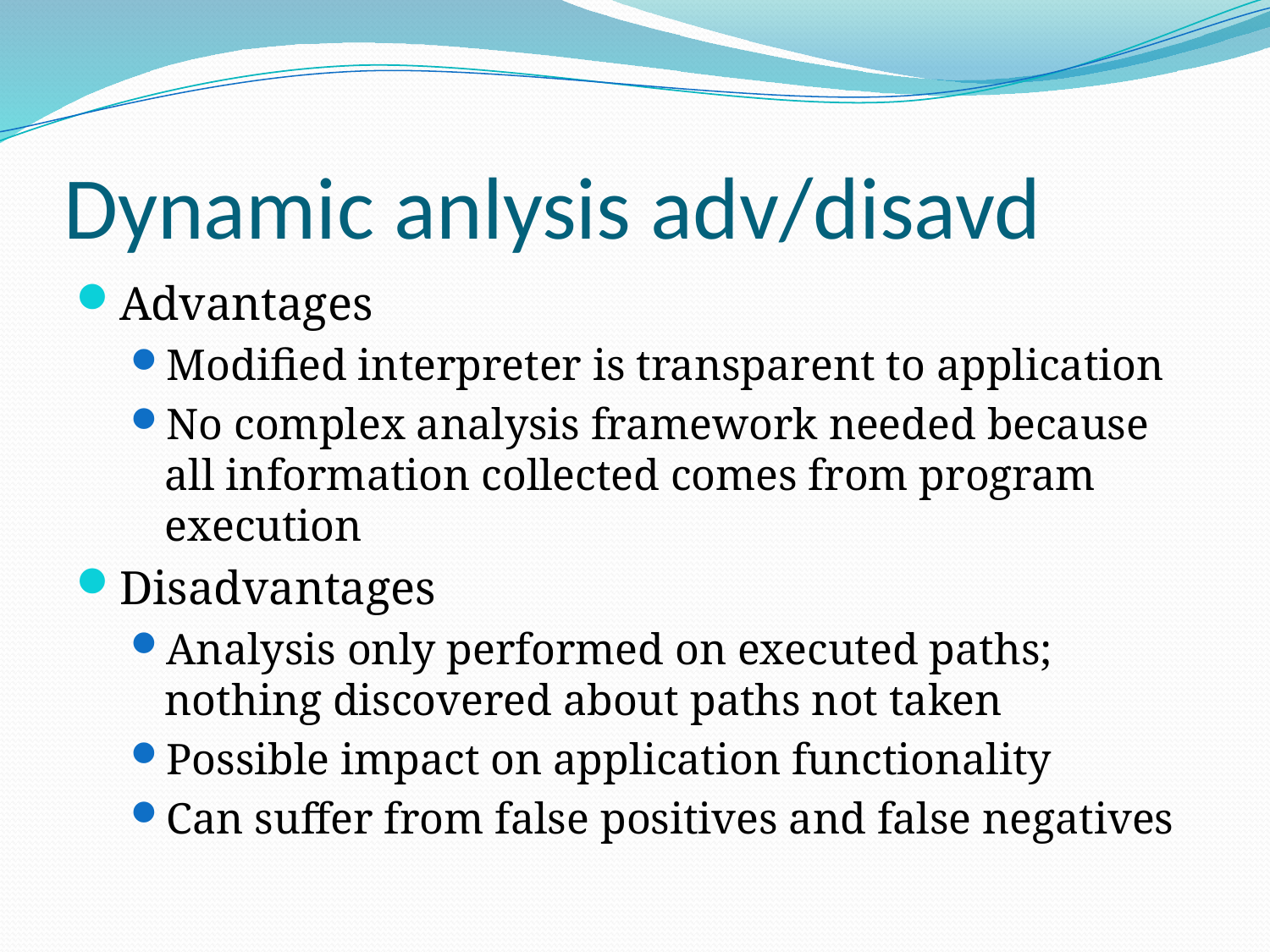

# Dynamic anlysis adv/disavd
Advantages
Modified interpreter is transparent to application
No complex analysis framework needed because all information collected comes from program execution
Disadvantages
Analysis only performed on executed paths; nothing discovered about paths not taken
Possible impact on application functionality
Can suffer from false positives and false negatives